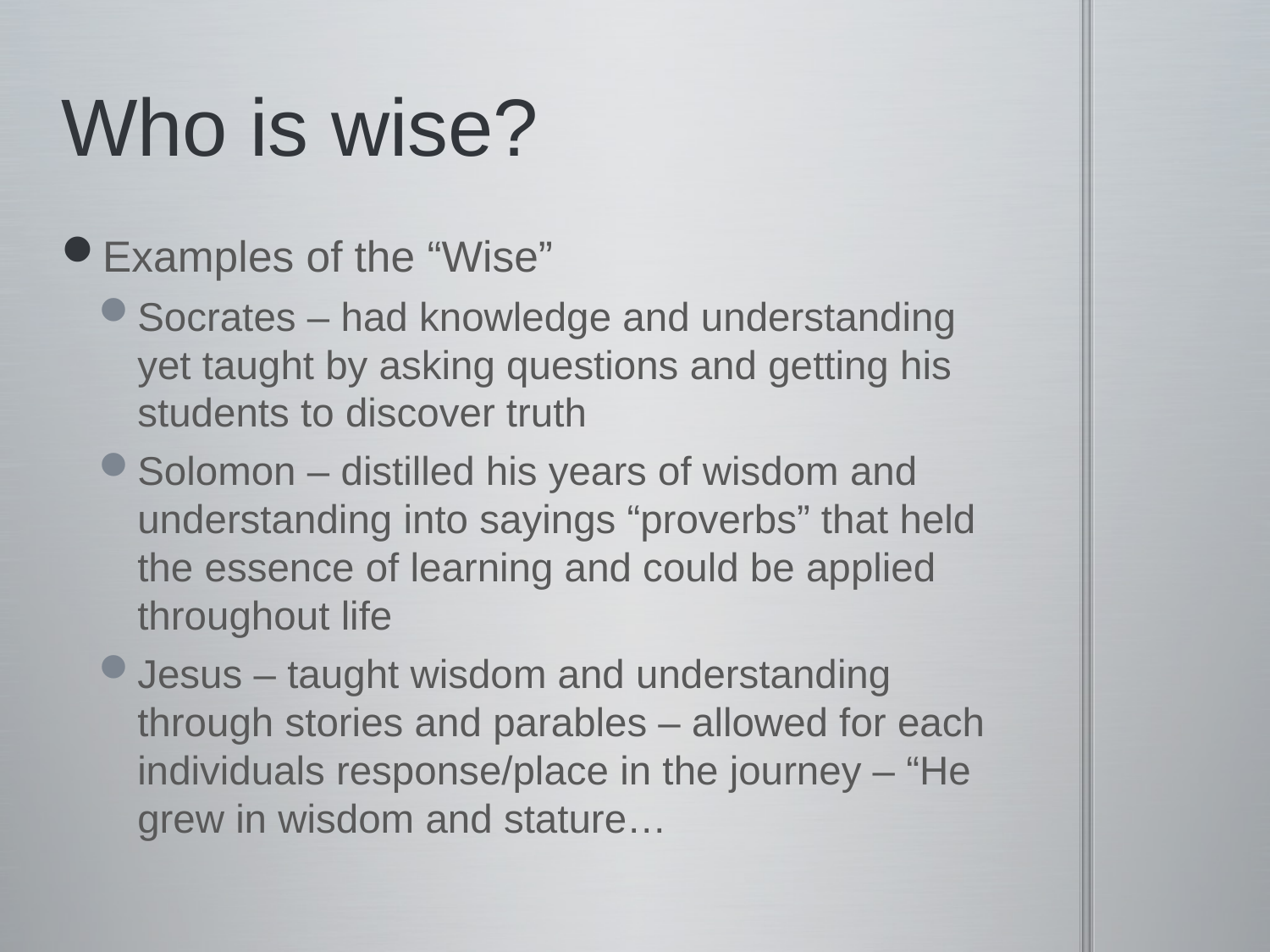

# Who is wise?
Examples of the “Wise”
Socrates – had knowledge and understanding yet taught by asking questions and getting his students to discover truth
Solomon – distilled his years of wisdom and understanding into sayings “proverbs” that held the essence of learning and could be applied throughout life
Jesus – taught wisdom and understanding through stories and parables – allowed for each individuals response/place in the journey – “He grew in wisdom and stature…